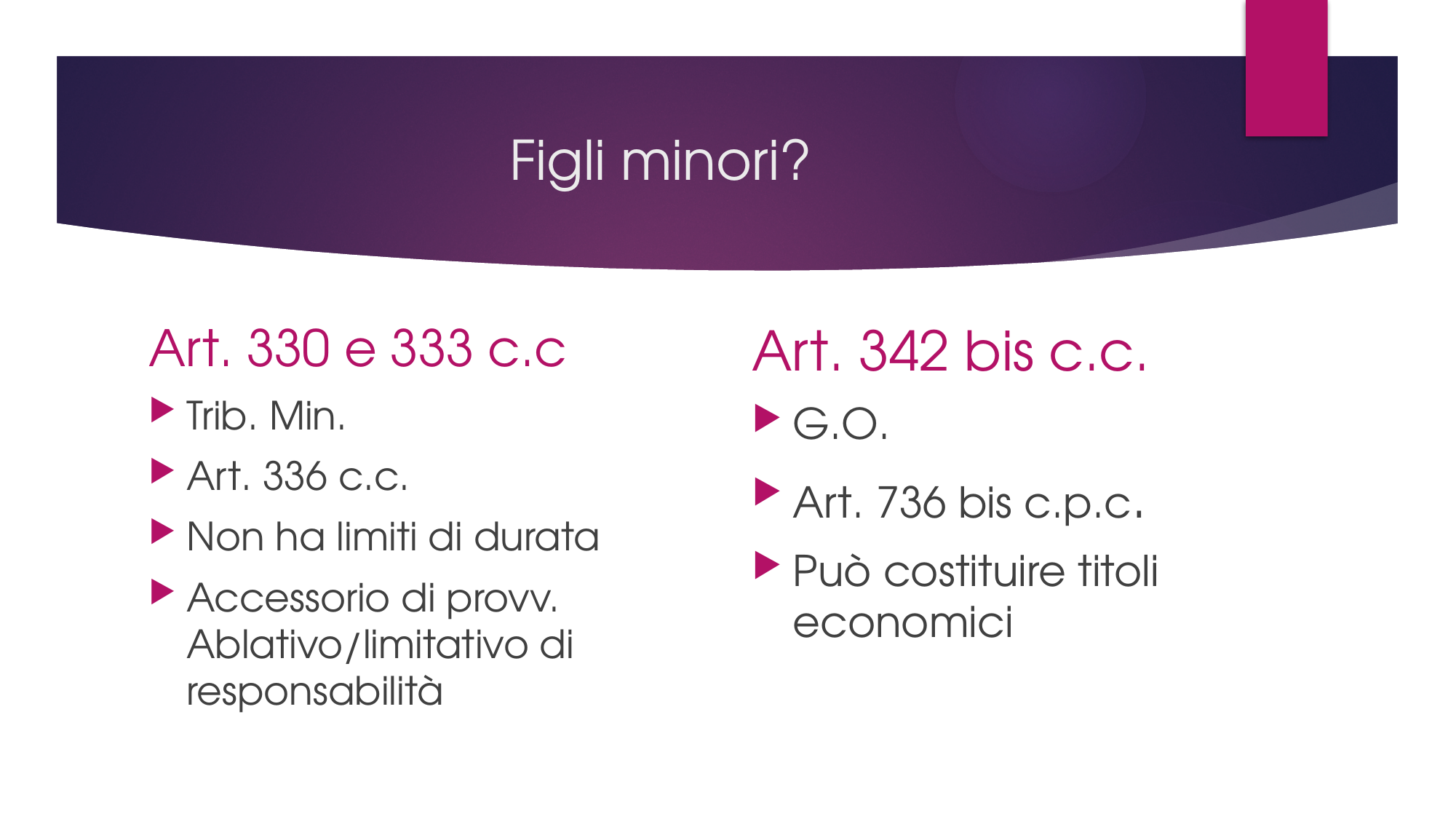

# Figli minori?
Art. 330 e 333 c.c
Trib. Min.
Art. 336 c.c.
Non ha limiti di durata
Accessorio di provv. Ablativo/limitativo di responsabilità
Art. 342 bis c.c.
G.O.
Art. 736 bis c.p.c.
Può costituire titoli economici